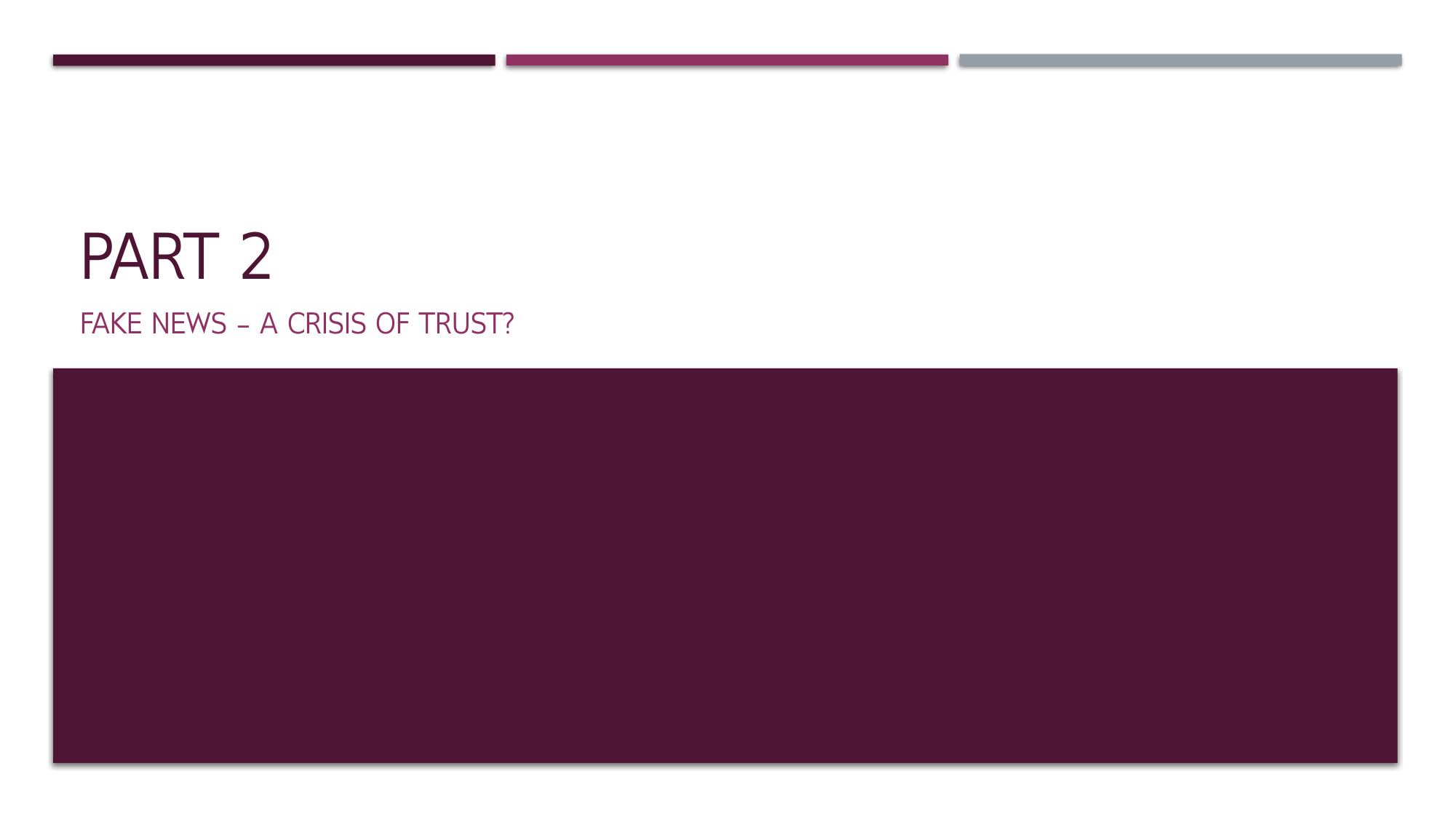

# Part 2
FAKE NEWS – A CRISIS OF TRUST?